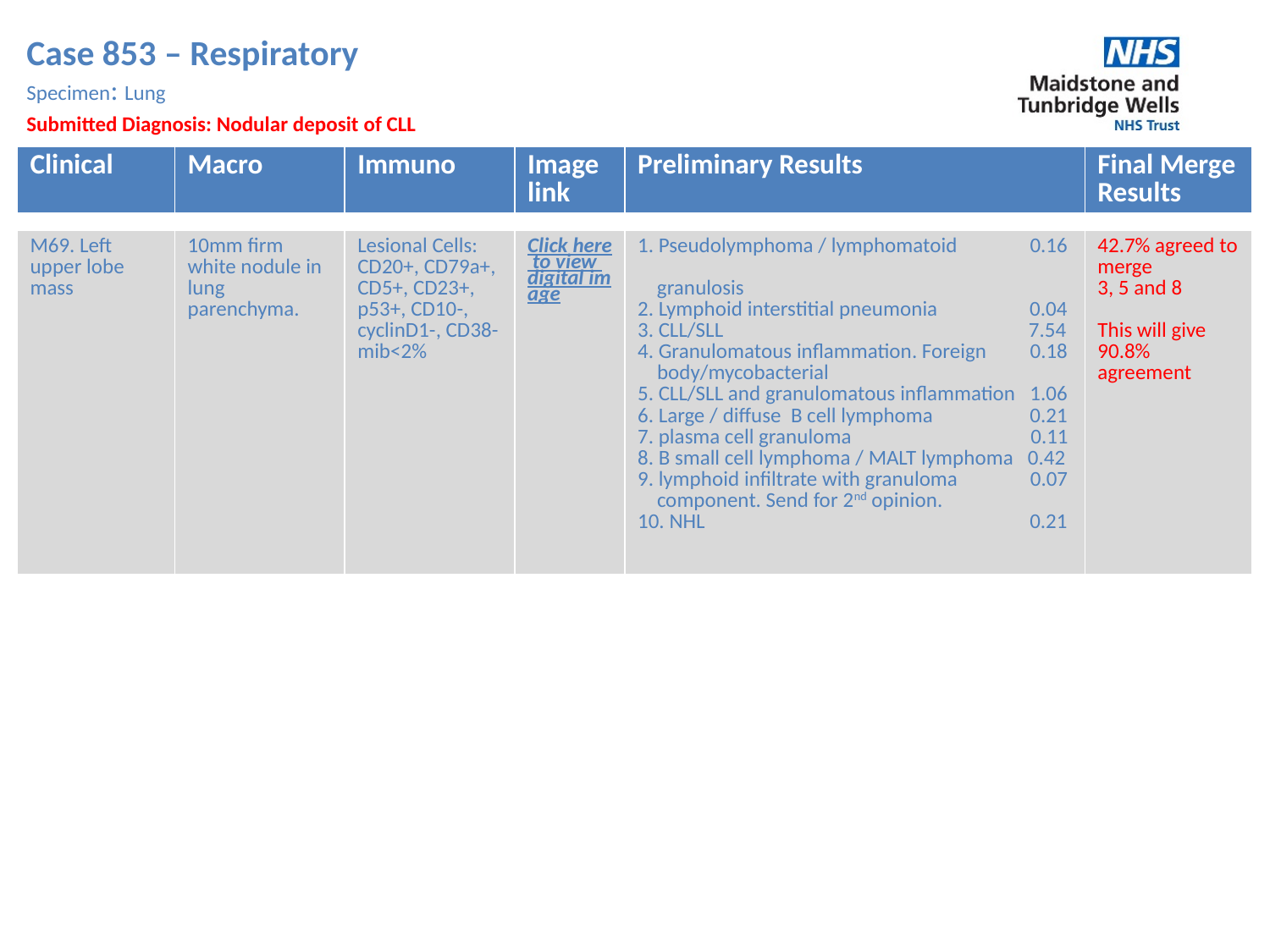

Case 853 – Respiratory
Specimen: Lung
Submitted Diagnosis: Nodular deposit of CLL
Submitted

| Clinical | Macro | Immuno | Image link | Preliminary Results | Final Merge Results |
| --- | --- | --- | --- | --- | --- |
| M69. Left upper lobe mass | 10mm firm white nodule in lung parenchyma. | Lesional Cells: CD20+, CD79a+, CD5+, CD23+, p53+, CD10-, cyclinD1-, CD38- mib<2% | Click here to view digital image | 1. Pseudolymphoma / lymphomatoid 0.16 granulosis 2. Lymphoid interstitial pneumonia 0.04 3. CLL/SLL 7.54 4. Granulomatous inflammation. Foreign 0.18 body/mycobacterial 5. CLL/SLL and granulomatous inflammation 1.06 6. Large / diffuse B cell lymphoma 0.21 7. plasma cell granuloma 0.11 8. B small cell lymphoma / MALT lymphoma 0.42 9. lymphoid infiltrate with granuloma 0.07 component. Send for 2nd opinion. 10. NHL 0.21 | 42.7% agreed to merge 3, 5 and 8 This will give 90.8% agreement |
| --- | --- | --- | --- | --- | --- |